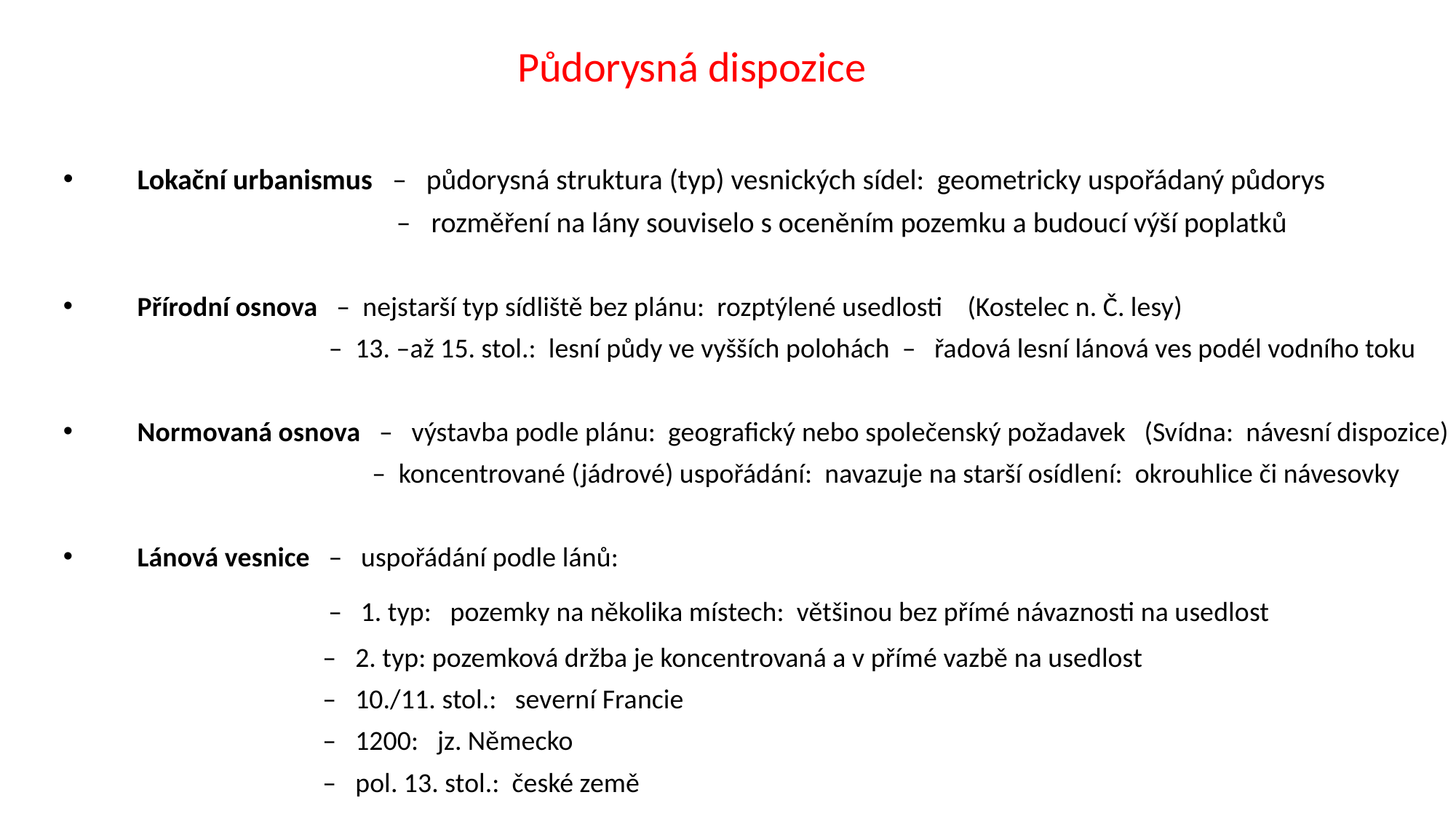

# Půdorysná dispozice
Lokační urbanismus   –   půdorysná struktura (typ) vesnických sídel:  geometricky uspořádaný půdorys
                                                   –   rozměření na lány souviselo s oceněním pozemku a budoucí výší poplatků

Přírodní osnova   –  nejstarší typ sídliště bez plánu:  rozptýlené usedlosti    (Kostelec n. Č. lesy)
                                           –  13. –až 15. stol.:  lesní půdy ve vyšších polohách  –   řadová lesní lánová ves podél vodního toku

Normovaná osnova   –   výstavba podle plánu:  geografický nebo společenský požadavek   (Svídna:  návesní dispozice)
                                                  –  koncentrované (jádrové) uspořádání:  navazuje na starší osídlení:  okrouhlice či návesovky

Lánová vesnice   –   uspořádání podle lánů:
                           –   1. typ:   pozemky na několika místech:  většinou bez přímé návaznosti na usedlost
                                          –   2. typ: pozemková držba je koncentrovaná a v přímé vazbě na usedlost
                                          –   10./11. stol.:   severní Francie
                                          –   1200:   jz. Německo
                                          –   pol. 13. stol.:  české země